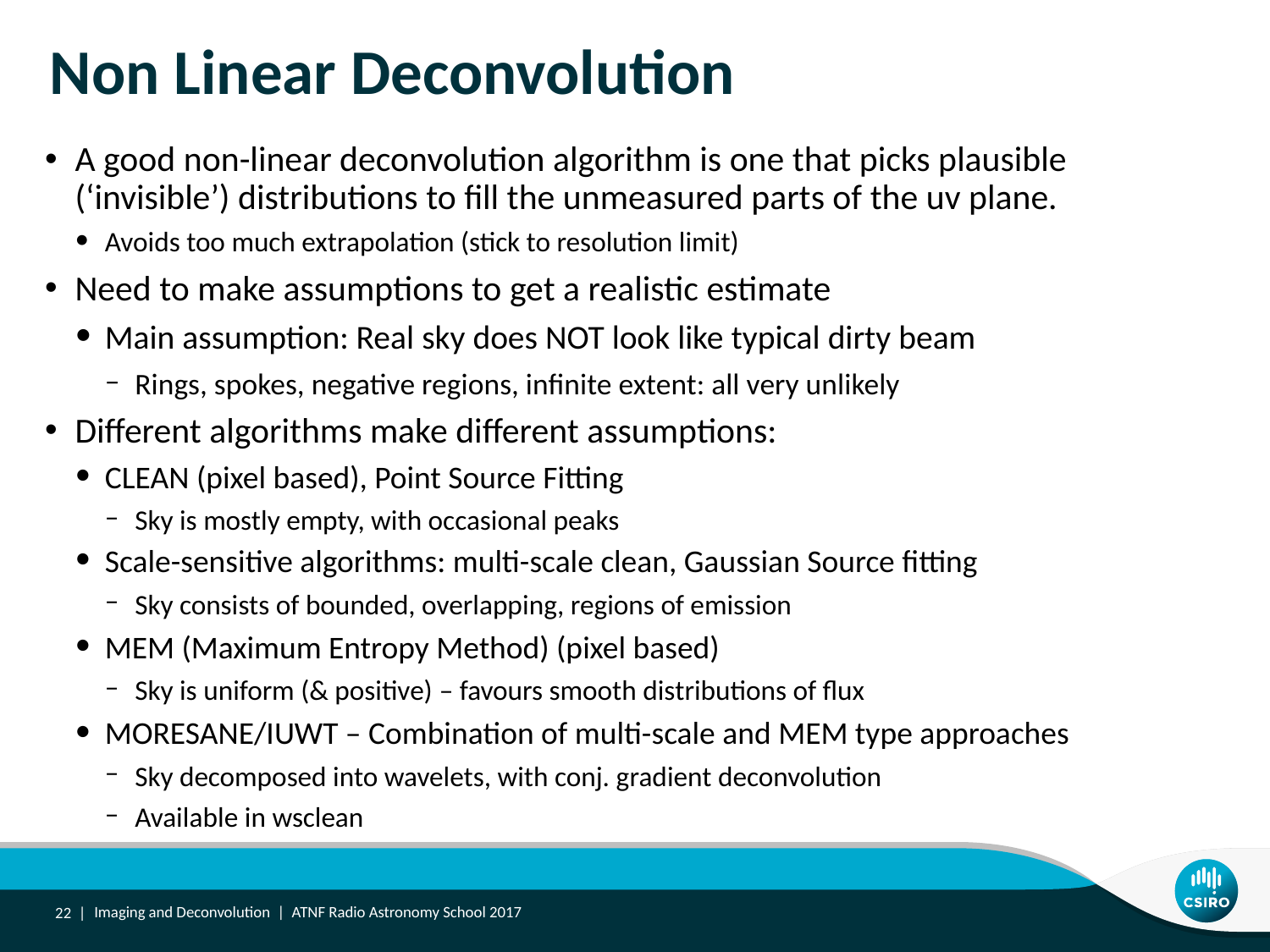

# Non Linear Deconvolution
A good non-linear deconvolution algorithm is one that picks plausible (‘invisible’) distributions to fill the unmeasured parts of the uv plane.
Avoids too much extrapolation (stick to resolution limit)
Need to make assumptions to get a realistic estimate
Main assumption: Real sky does NOT look like typical dirty beam
Rings, spokes, negative regions, infinite extent: all very unlikely
Different algorithms make different assumptions:
CLEAN (pixel based), Point Source Fitting
Sky is mostly empty, with occasional peaks
Scale-sensitive algorithms: multi-scale clean, Gaussian Source fitting
Sky consists of bounded, overlapping, regions of emission
MEM (Maximum Entropy Method) (pixel based)
Sky is uniform (& positive) – favours smooth distributions of flux
MORESANE/IUWT – Combination of multi-scale and MEM type approaches
Sky decomposed into wavelets, with conj. gradient deconvolution
Available in wsclean
22  |
Imaging and Deconvolution  |  ATNF Radio Astronomy School 2017